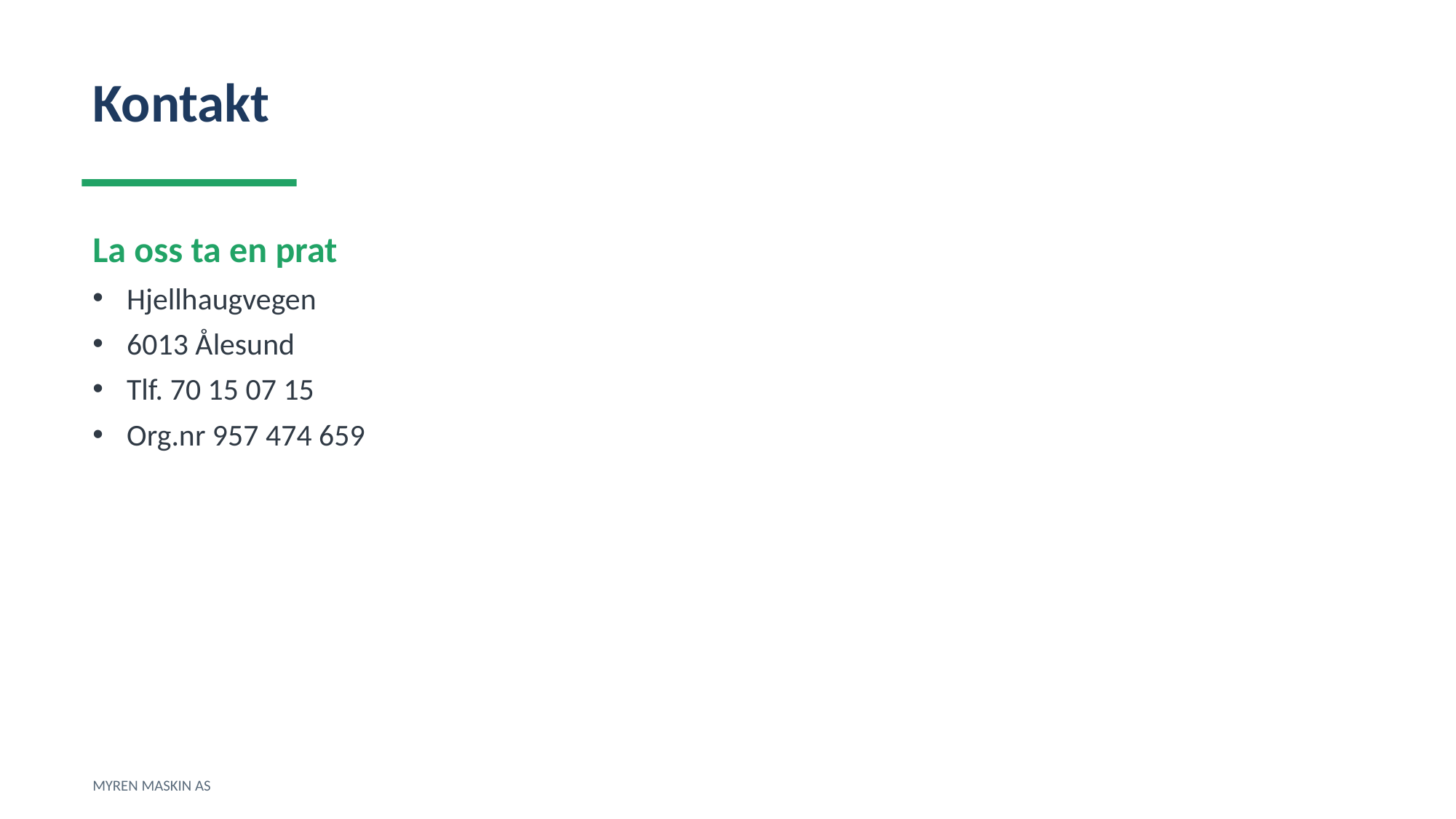

Kontakt

La oss ta en prat
Hjellhaugvegen
6013 Ålesund
Tlf. 70 15 07 15
Org.nr 957 474 659
MYREN MASKIN AS